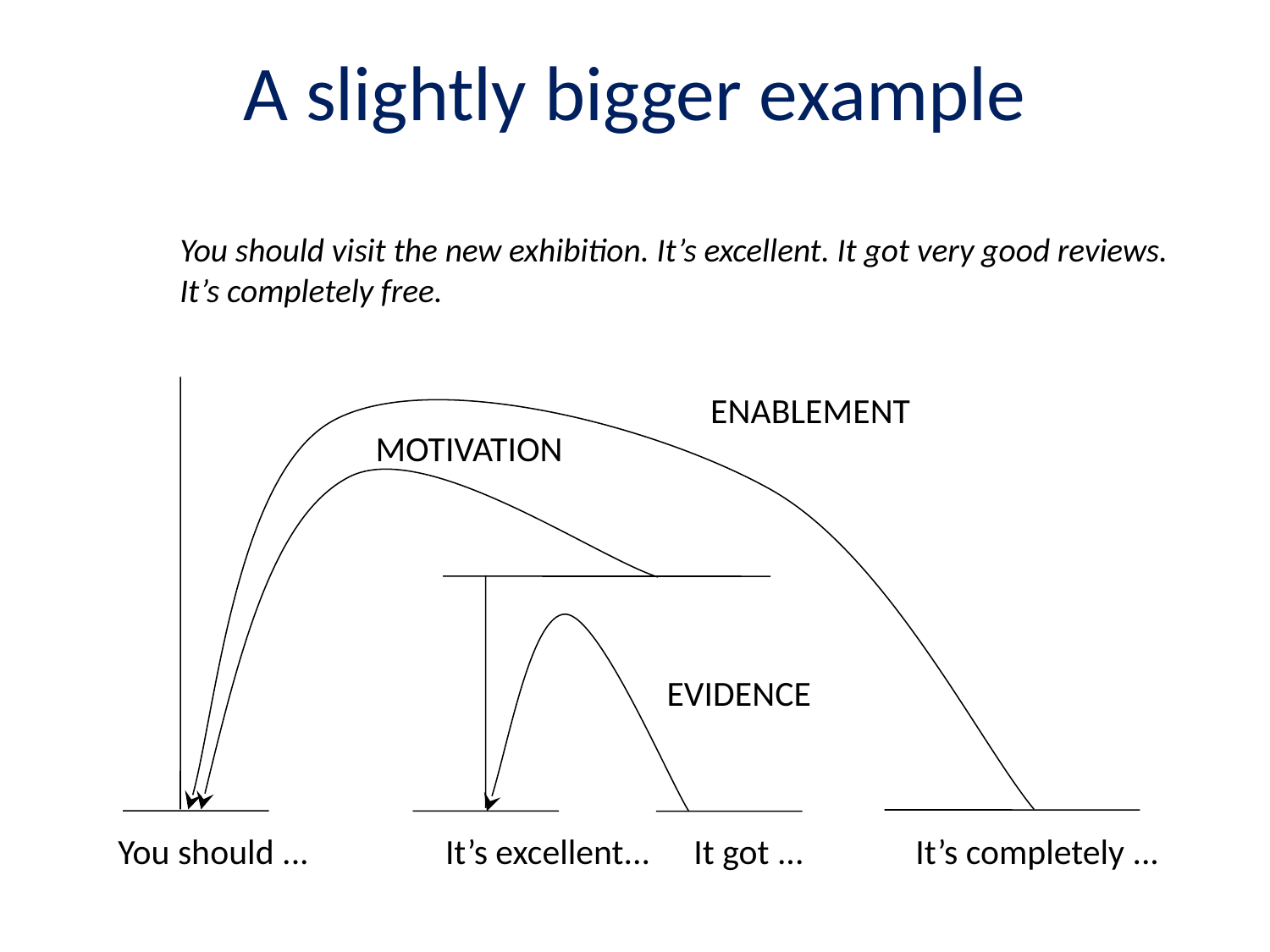

# A slightly bigger example

	You should visit the new exhibition. It’s excellent. It got very good reviews. It’s completely free.

ENABLEMENT
MOTIVATION

EVIDENCE

It’s excellent...
It got ...
It’s completely ...
You should ...